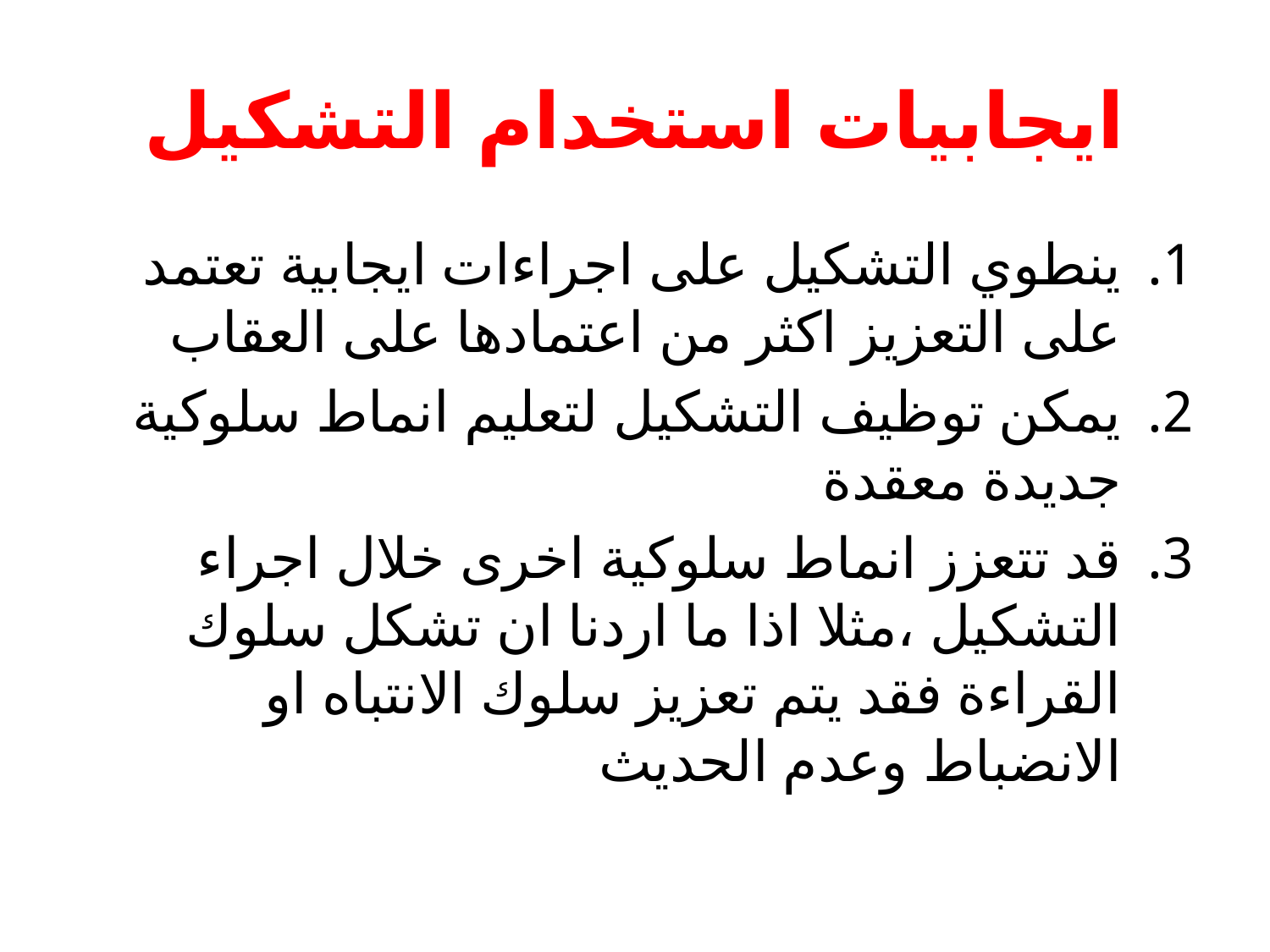

# ايجابيات استخدام التشكيل
ينطوي التشكيل على اجراءات ايجابية تعتمد على التعزيز اكثر من اعتمادها على العقاب
يمكن توظيف التشكيل لتعليم انماط سلوكية جديدة معقدة
قد تتعزز انماط سلوكية اخرى خلال اجراء التشكيل ،مثلا اذا ما اردنا ان تشكل سلوك القراءة فقد يتم تعزيز سلوك الانتباه او الانضباط وعدم الحديث